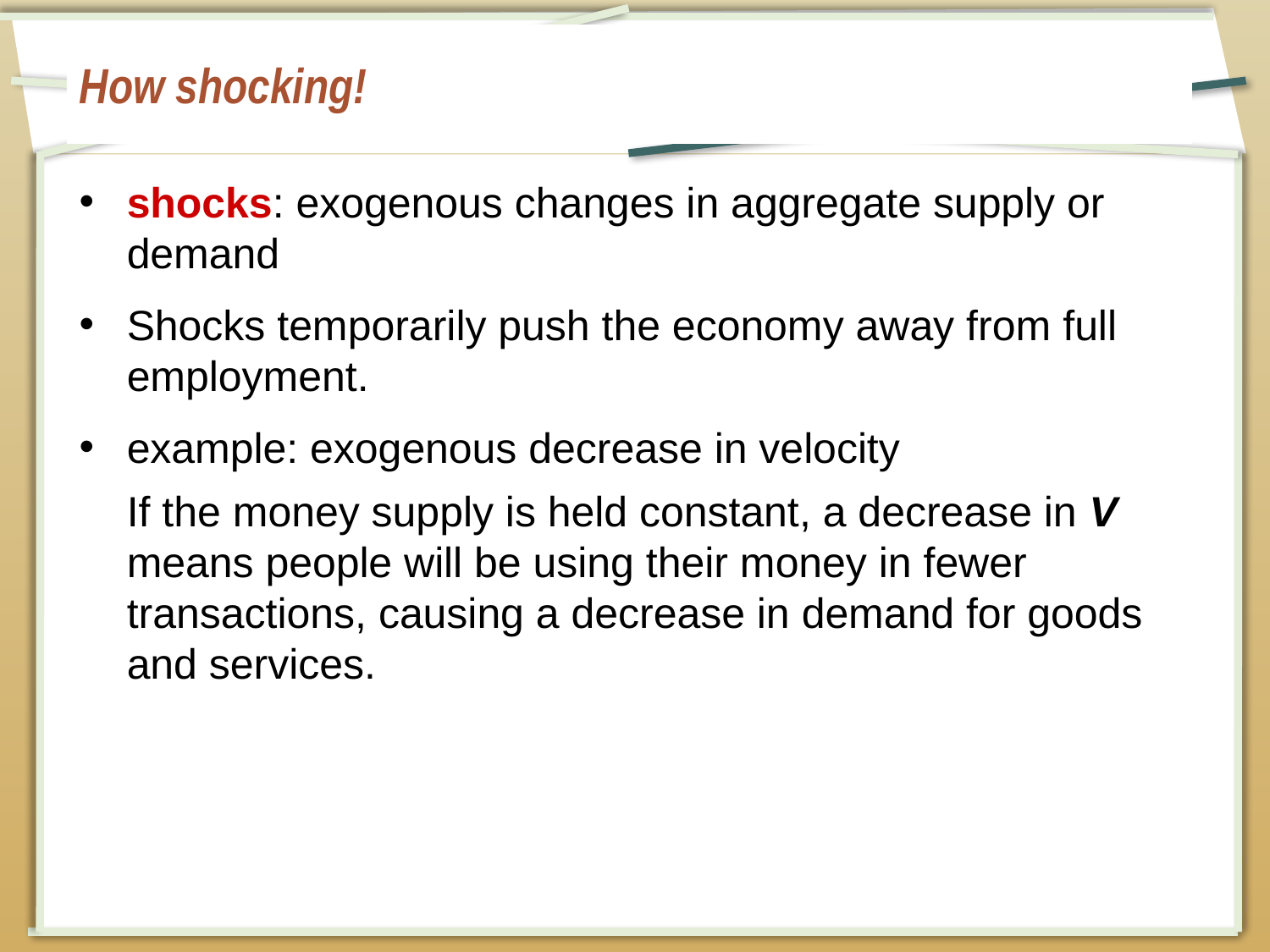

# How shocking!
shocks: exogenous changes in aggregate supply or demand
Shocks temporarily push the economy away from full employment.
example: exogenous decrease in velocity
If the money supply is held constant, a decrease in V  means people will be using their money in fewer transactions, causing a decrease in demand for goods and services.